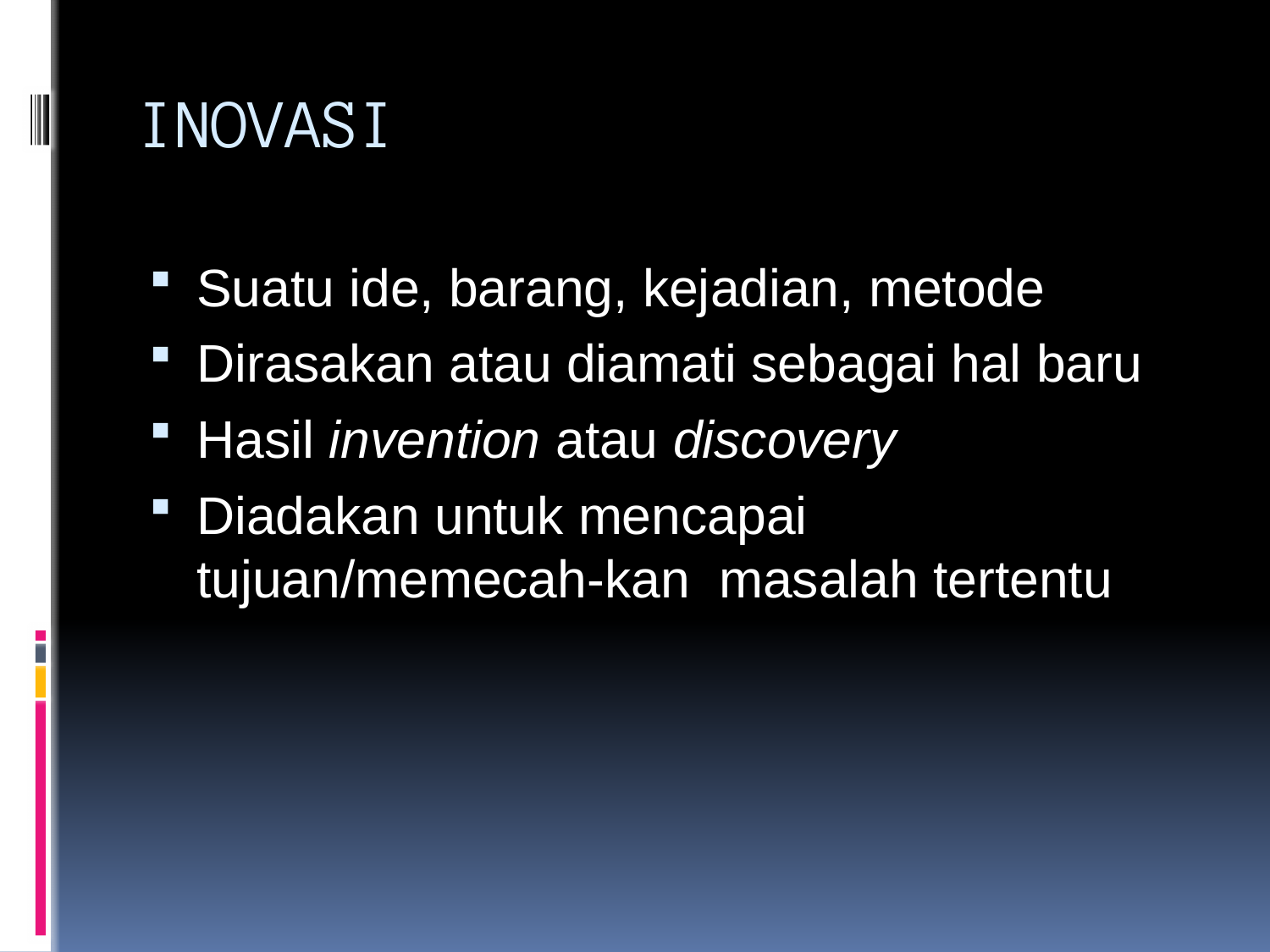

# INOVASI
Suatu ide, barang, kejadian, metode
Dirasakan atau diamati sebagai hal baru
Hasil invention atau discovery
Diadakan untuk mencapai tujuan/memecah-kan  masalah tertentu